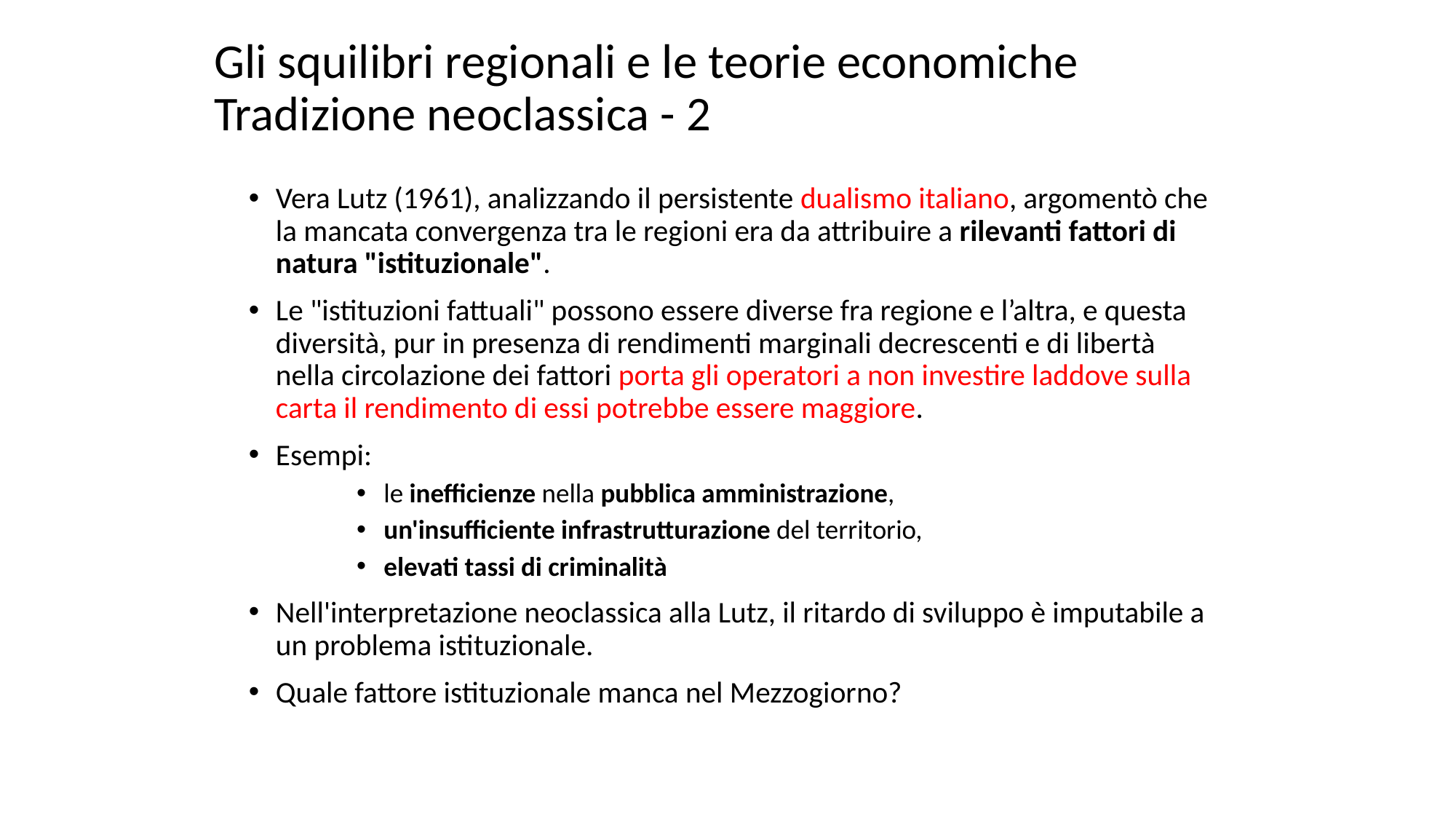

# Gli squilibri regionali e le teorie economiche Tradizione neoclassica - 2
Vera Lutz (1961), analizzando il persistente dualismo italiano, argomentò che la mancata convergenza tra le regioni era da attribuire a rilevanti fattori di natura "istituzionale".
Le "istituzioni fattuali" possono essere diverse fra regione e l’altra, e questa diversità, pur in presenza di rendimenti marginali decrescenti e di libertà nella circolazione dei fattori porta gli operatori a non investire laddove sulla carta il rendimento di essi potrebbe essere maggiore.
Esempi:
le inefficienze nella pubblica amministrazione,
un'insufficiente infrastrutturazione del territorio,
elevati tassi di criminalità
Nell'interpretazione neoclassica alla Lutz, il ritardo di sviluppo è imputabile a un problema istituzionale.
Quale fattore istituzionale manca nel Mezzogiorno?